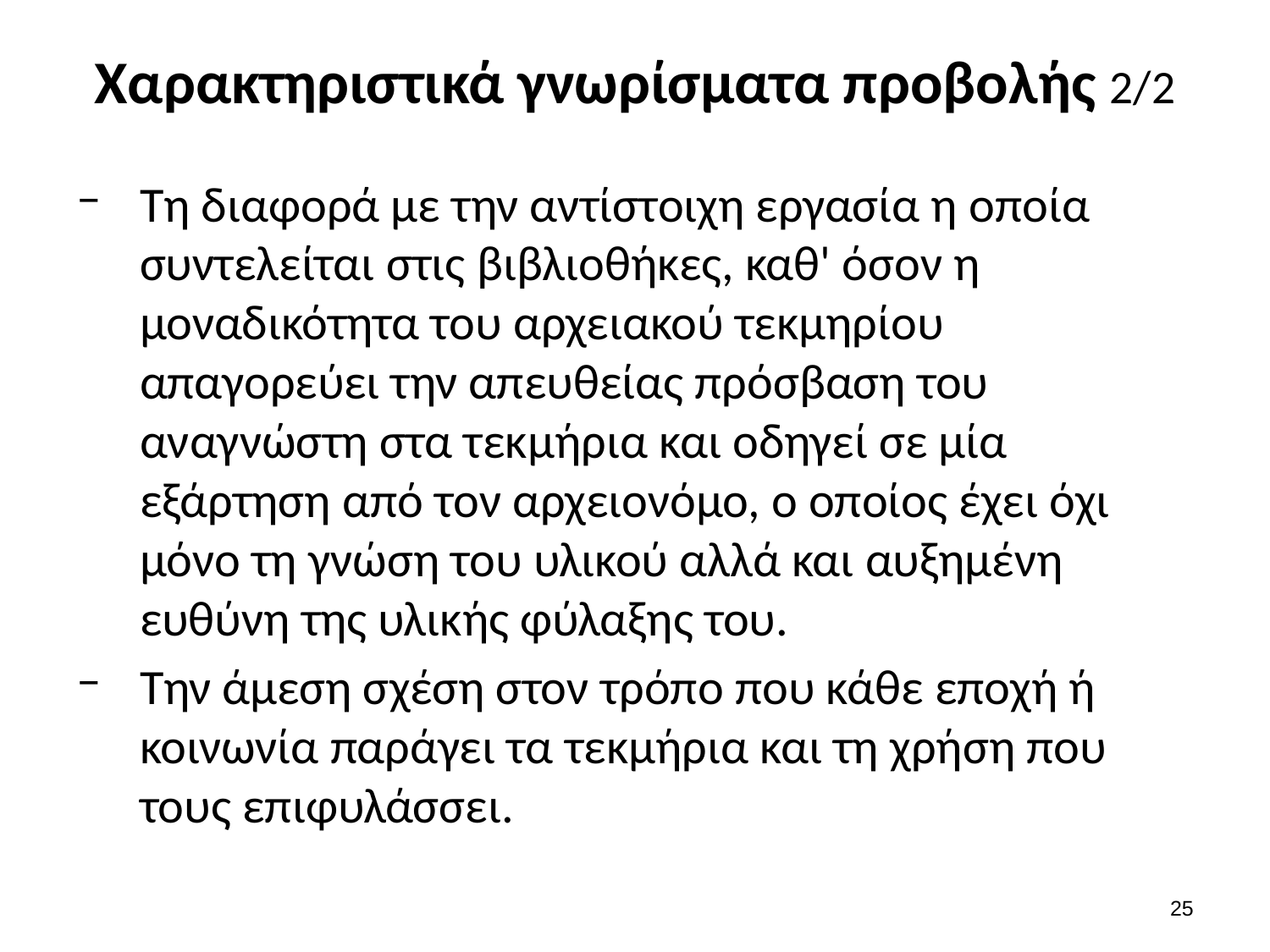

# Χαρακτηριστικά γνωρίσματα προβολής 2/2
Τη διαφορά με την αντίστοιχη εργασία η οποία συντελείται στις βιβλιοθήκες, καθ' όσον η μοναδικότητα του αρχειακού τεκμηρίου απαγορεύει την απευθείας πρόσβαση του αναγνώστη στα τεκμήρια και οδηγεί σε μία εξάρτηση από τον αρχειονόμο, ο οποίος έχει όχι μόνο τη γνώση του υλικού αλλά και αυξημένη ευθύνη της υλικής φύλαξης του.
Την άμεση σχέση στον τρόπο που κάθε εποχή ή κοινωνία παράγει τα τεκμήρια και τη χρήση που τους επιφυλάσσει.

25